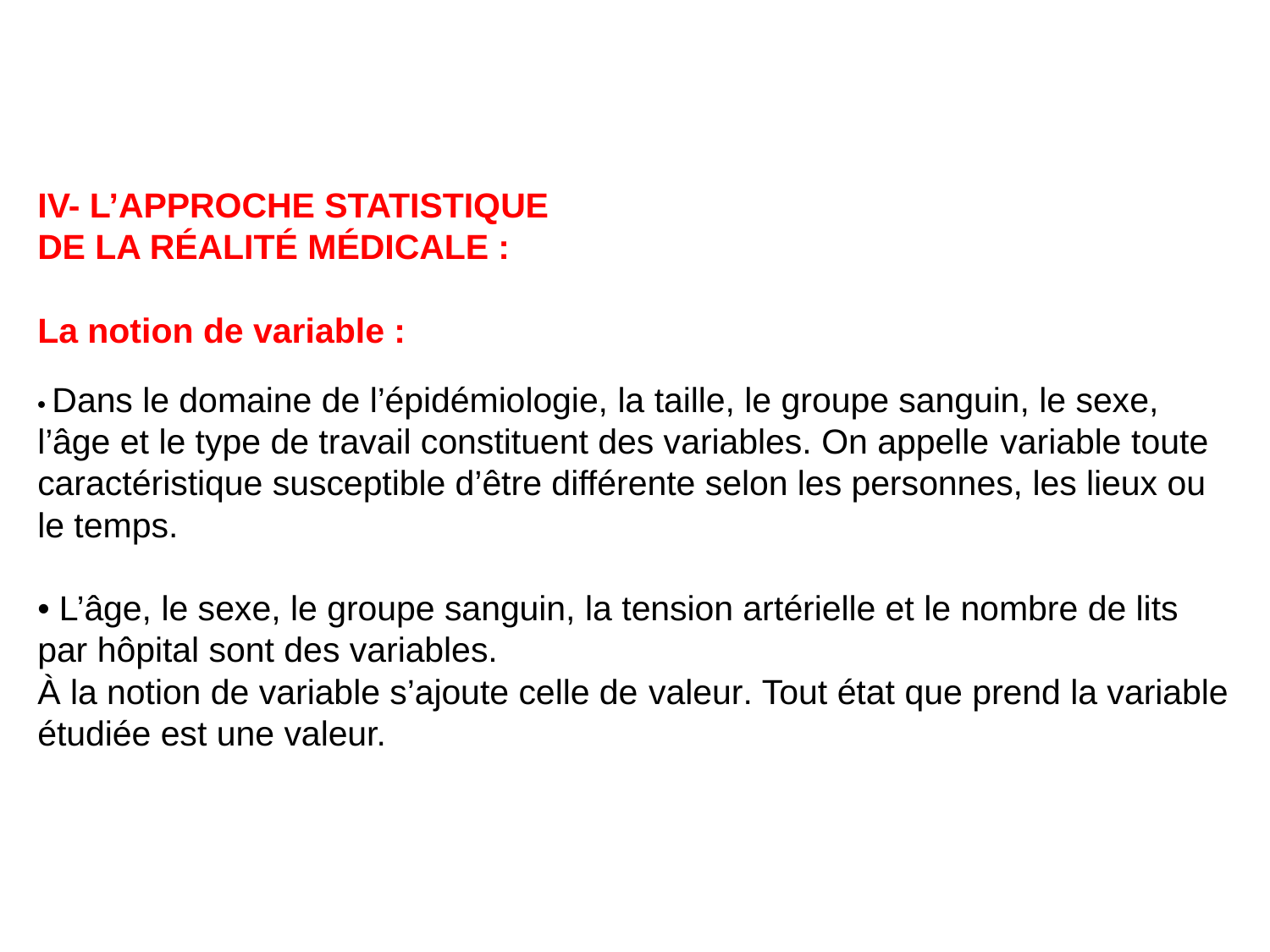

# IV- L’APPROCHE STATISTIQUE DE LA RÉALITÉ MÉDICALE : La notion de variable : • Dans le domaine de l’épidémiologie, la taille, le groupe sanguin, le sexe, l’âge et le type de travail constituent des variables. On appelle variable toute  caractéristique susceptible d’être différente selon les personnes, les lieux ou le temps. • L’âge, le sexe, le groupe sanguin, la tension artérielle et le nombre de lits par hôpital sont des variables. À la notion de variable s’ajoute celle de valeur. Tout état que prend la variable étudiée est une valeur.